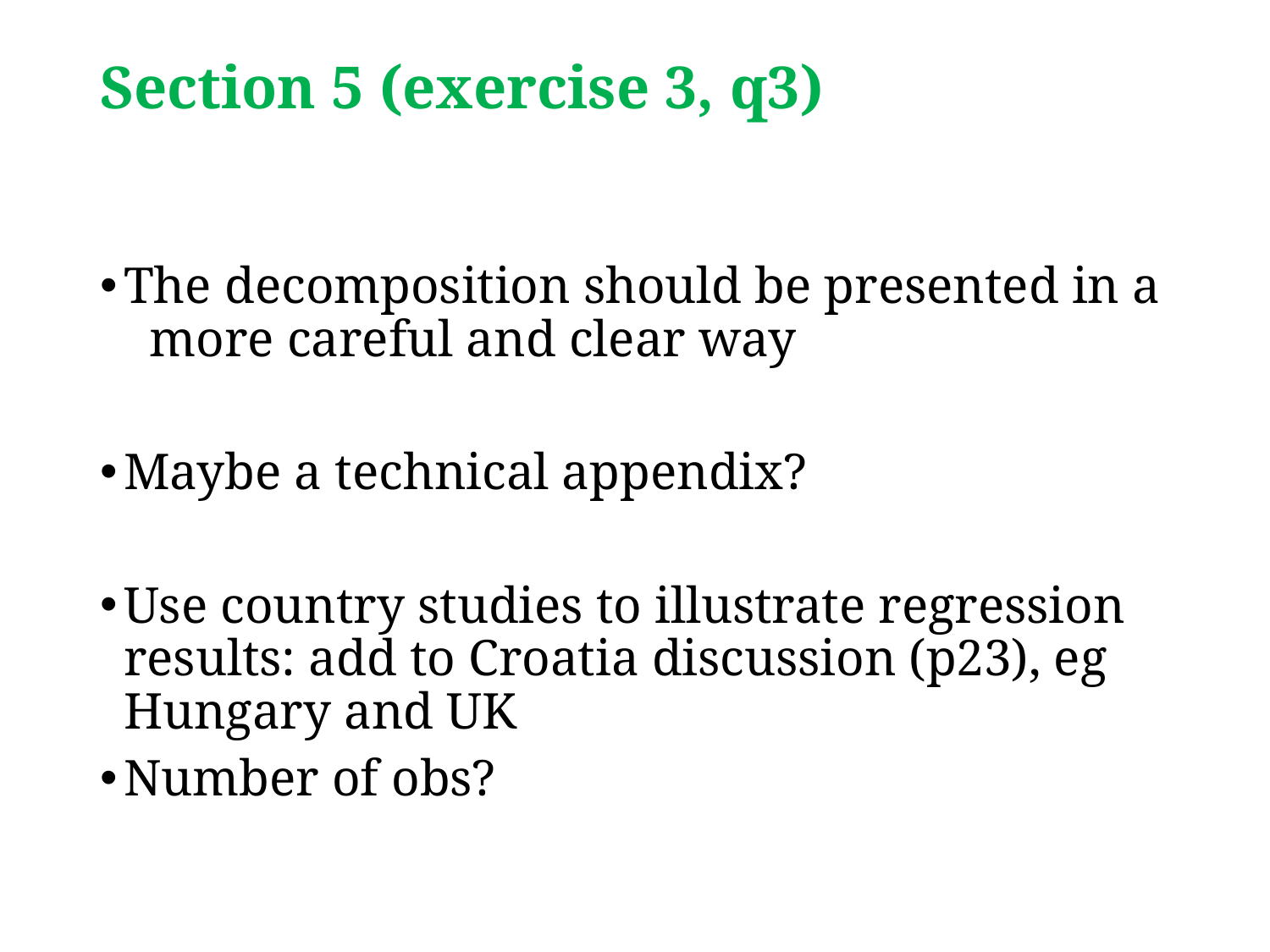

# Section 5 (exercise 3, q3)

The decomposition should be presented in a   more careful and clear way

Maybe a technical appendix?

Use country studies to illustrate regression results: add to Croatia discussion (p23), eg Hungary and UK
Number of obs?